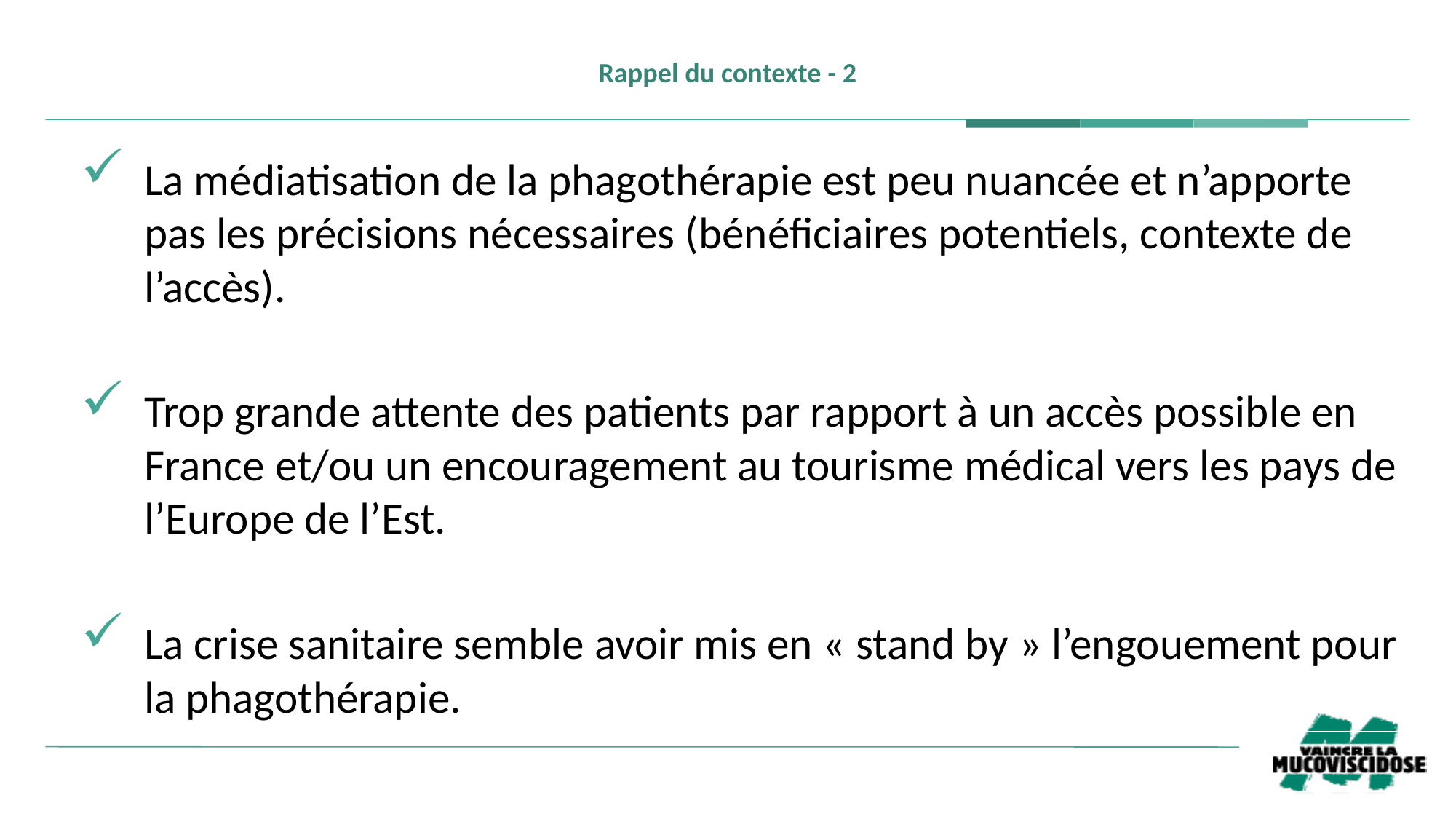

# Rappel du contexte - 2
La médiatisation de la phagothérapie est peu nuancée et n’apporte pas les précisions nécessaires (bénéficiaires potentiels, contexte de l’accès).

Trop grande attente des patients par rapport à un accès possible en France et/ou un encouragement au tourisme médical vers les pays de l’Europe de l’Est.

La crise sanitaire semble avoir mis en « stand by » l’engouement pour la phagothérapie.